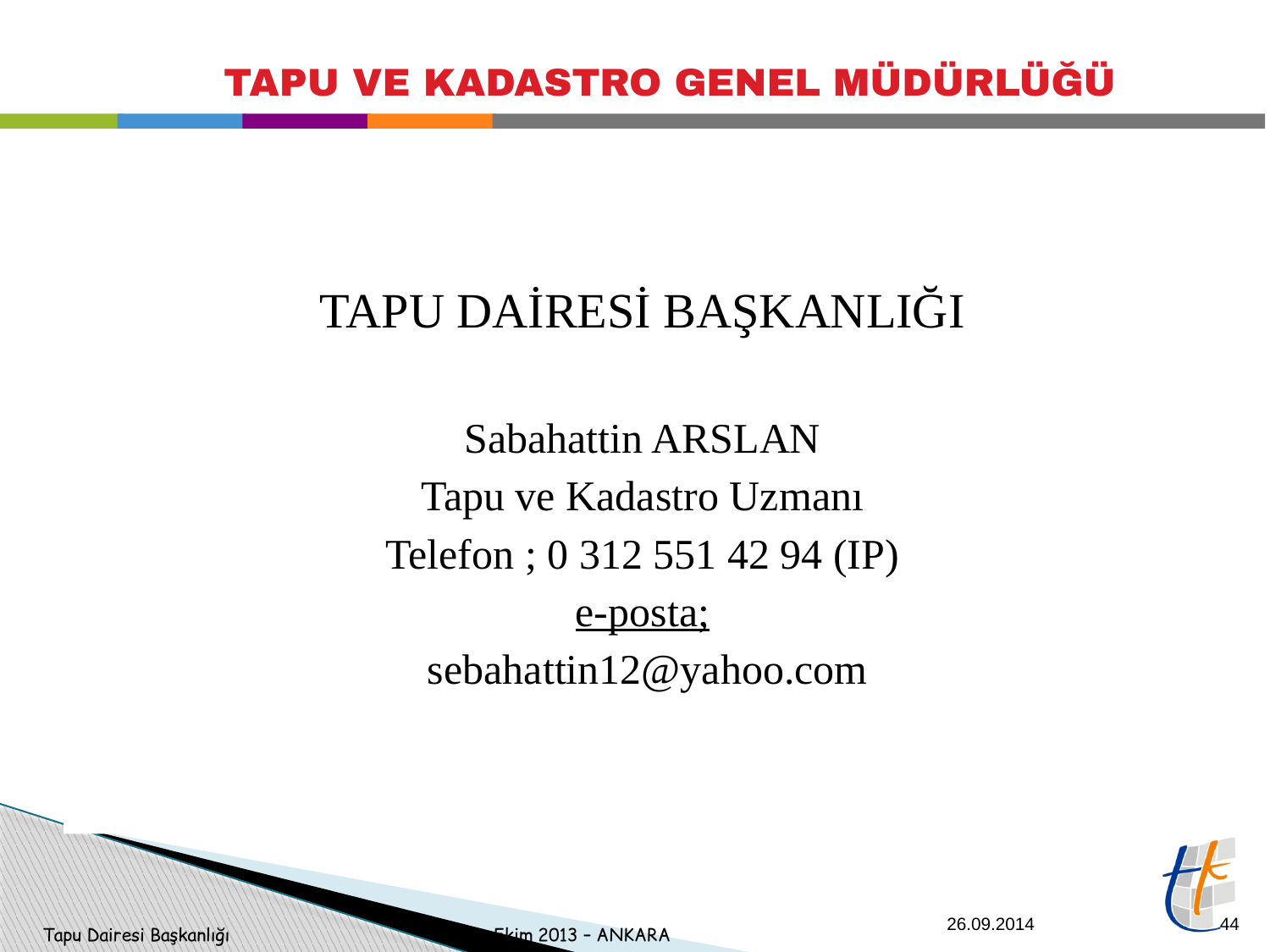

TAPU DAİRESİ BAŞKANLIĞI

Sabahattin ARSLAN
Tapu ve Kadastro Uzmanı
Telefon ; 0 312 551 42 94 (IP)
e-posta;
 sebahattin12@yahoo.com
26.09.2014
44